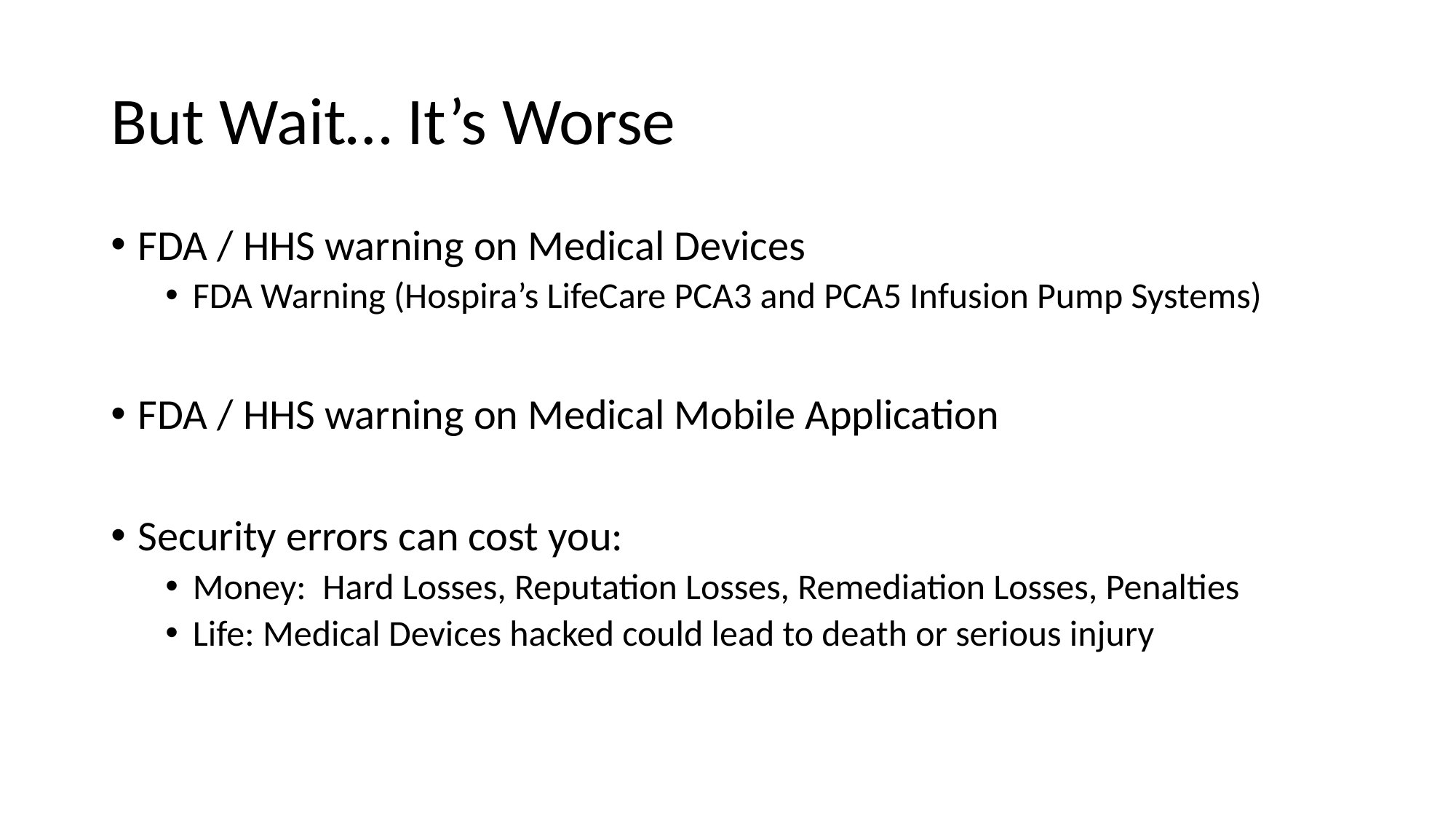

# But Wait… It’s Worse
FDA / HHS warning on Medical Devices
FDA Warning (Hospira’s LifeCare PCA3 and PCA5 Infusion Pump Systems)

FDA / HHS warning on Medical Mobile Application

Security errors can cost you:
Money:  Hard Losses, Reputation Losses, Remediation Losses, Penalties
Life: Medical Devices hacked could lead to death or serious injury